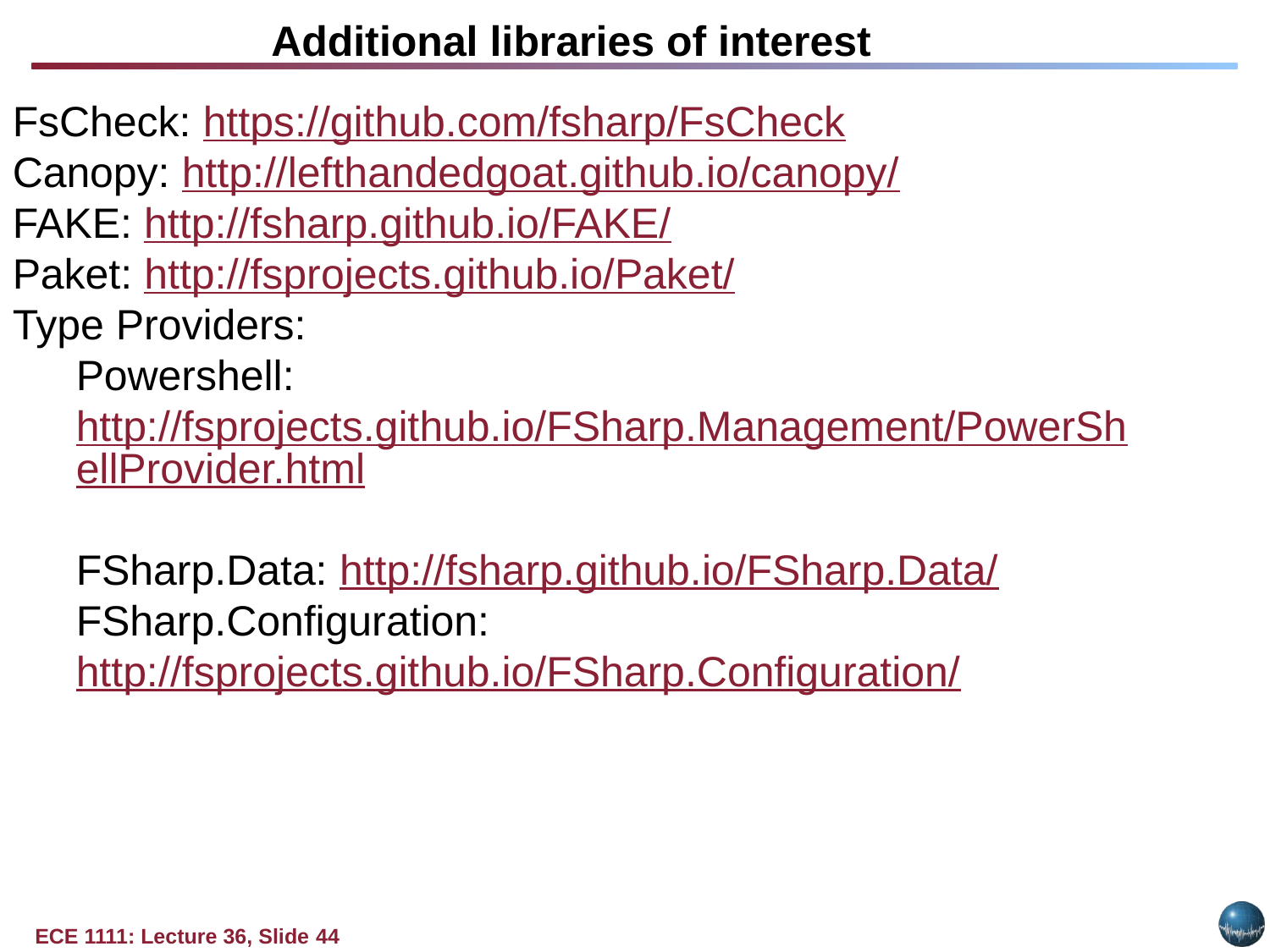

Additional libraries of interest
FsCheck: https://github.com/fsharp/FsCheck
Canopy: http://lefthandedgoat.github.io/canopy/
FAKE: http://fsharp.github.io/FAKE/
Paket: http://fsprojects.github.io/Paket/
Type Providers:
Powershell: http://fsprojects.github.io/FSharp.Management/PowerShellProvider.html
FSharp.Data: http://fsharp.github.io/FSharp.Data/
FSharp.Configuration: http://fsprojects.github.io/FSharp.Configuration/